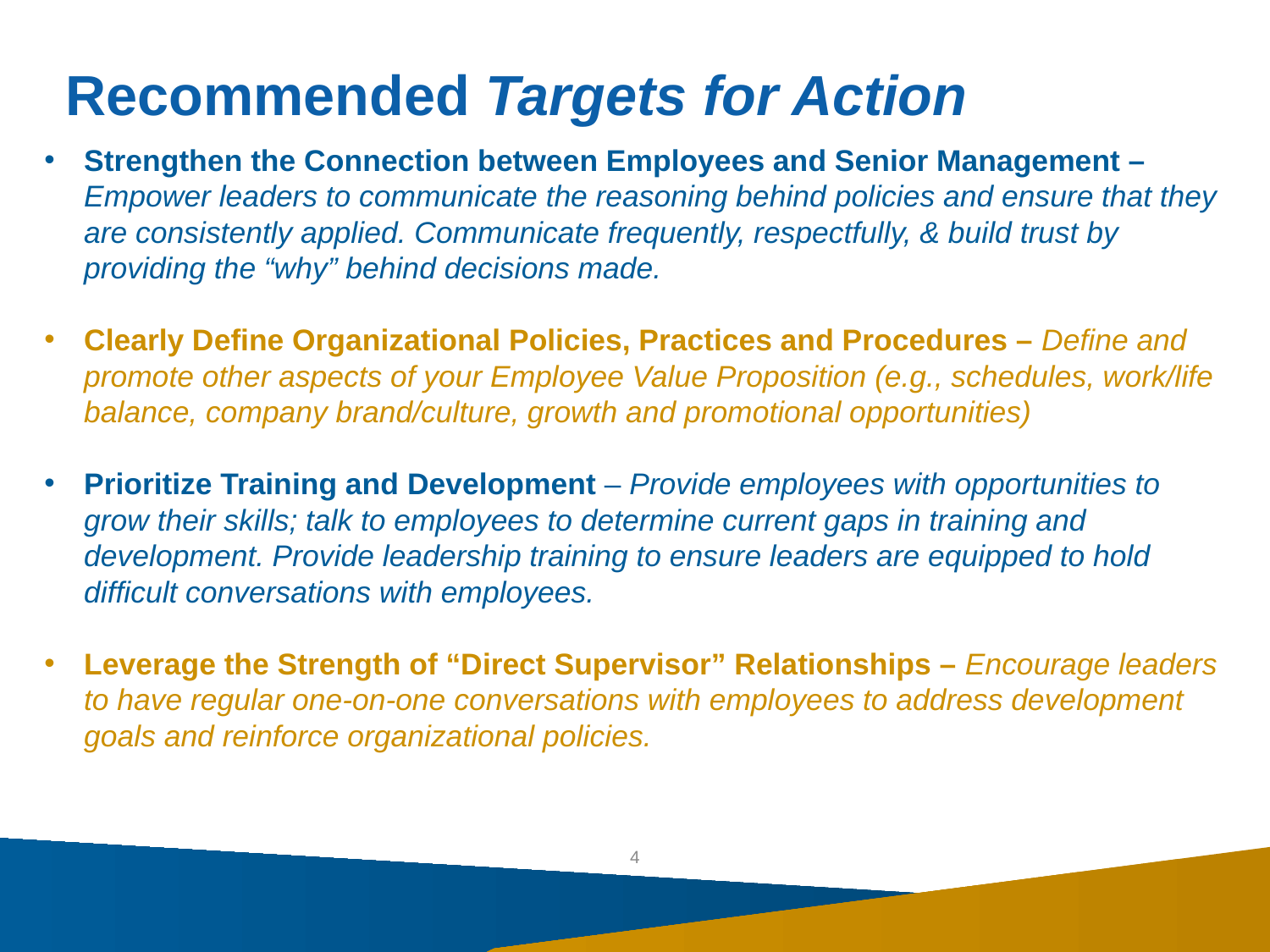

Recommended Targets for Action
Strengthen the Connection between Employees and Senior Management – Empower leaders to communicate the reasoning behind policies and ensure that they are consistently applied. Communicate frequently, respectfully, & build trust by providing the “why” behind decisions made.

Clearly Define Organizational Policies, Practices and Procedures – Define and promote other aspects of your Employee Value Proposition (e.g., schedules, work/life balance, company brand/culture, growth and promotional opportunities)

Prioritize Training and Development – Provide employees with opportunities to grow their skills; talk to employees to determine current gaps in training and development. Provide leadership training to ensure leaders are equipped to hold difficult conversations with employees.

Leverage the Strength of “Direct Supervisor” Relationships – Encourage leaders to have regular one-on-one conversations with employees to address development goals and reinforce organizational policies.

4